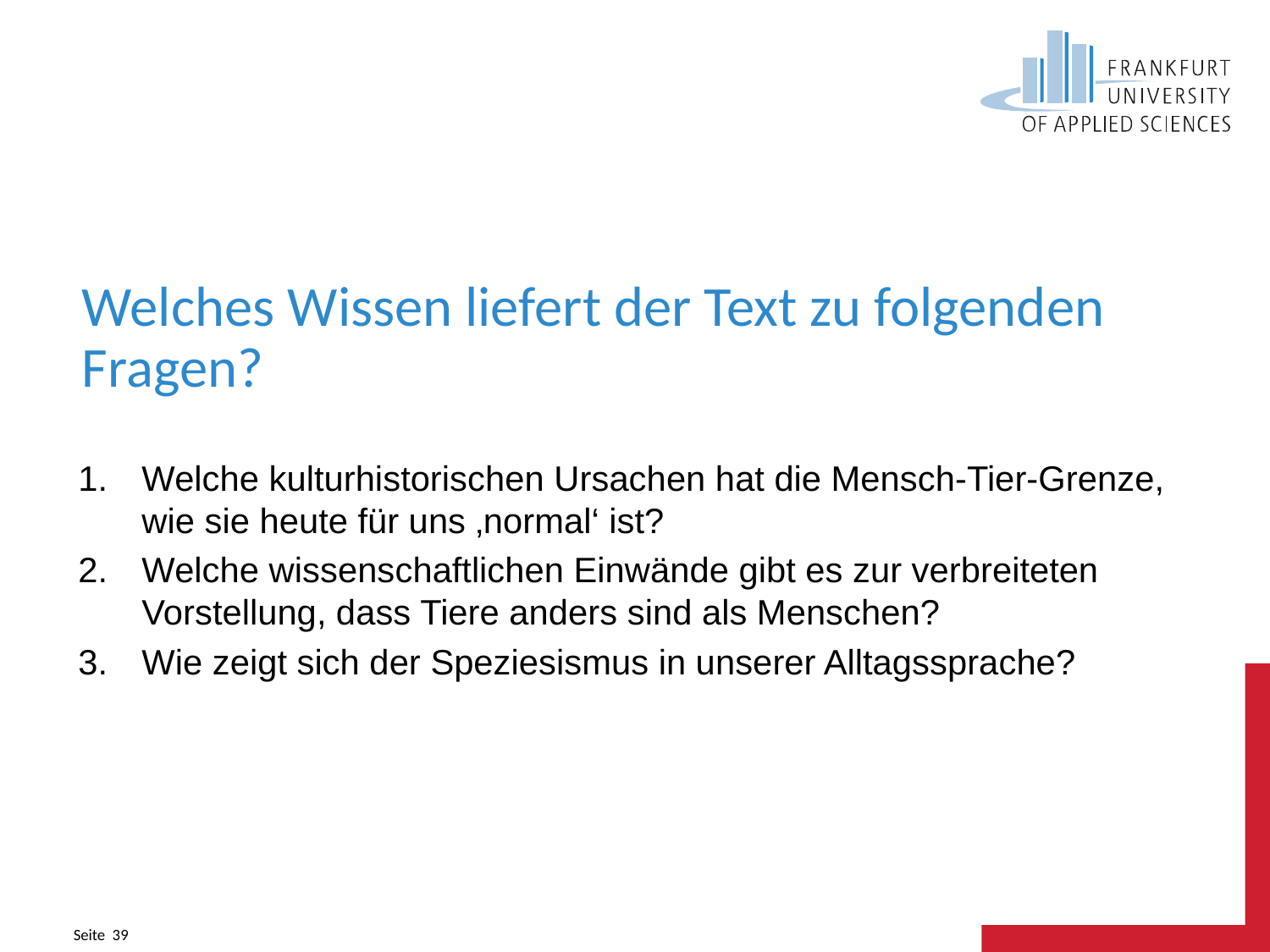

# Welches Wissen liefert der Text zu folgenden Fragen?
Welche kulturhistorischen Ursachen hat die Mensch-Tier-Grenze, wie sie heute für uns ‚normal‘ ist?
Welche wissenschaftlichen Einwände gibt es zur verbreiteten Vorstellung, dass Tiere anders sind als Menschen?
Wie zeigt sich der Speziesismus in unserer Alltagssprache?

Seite  39